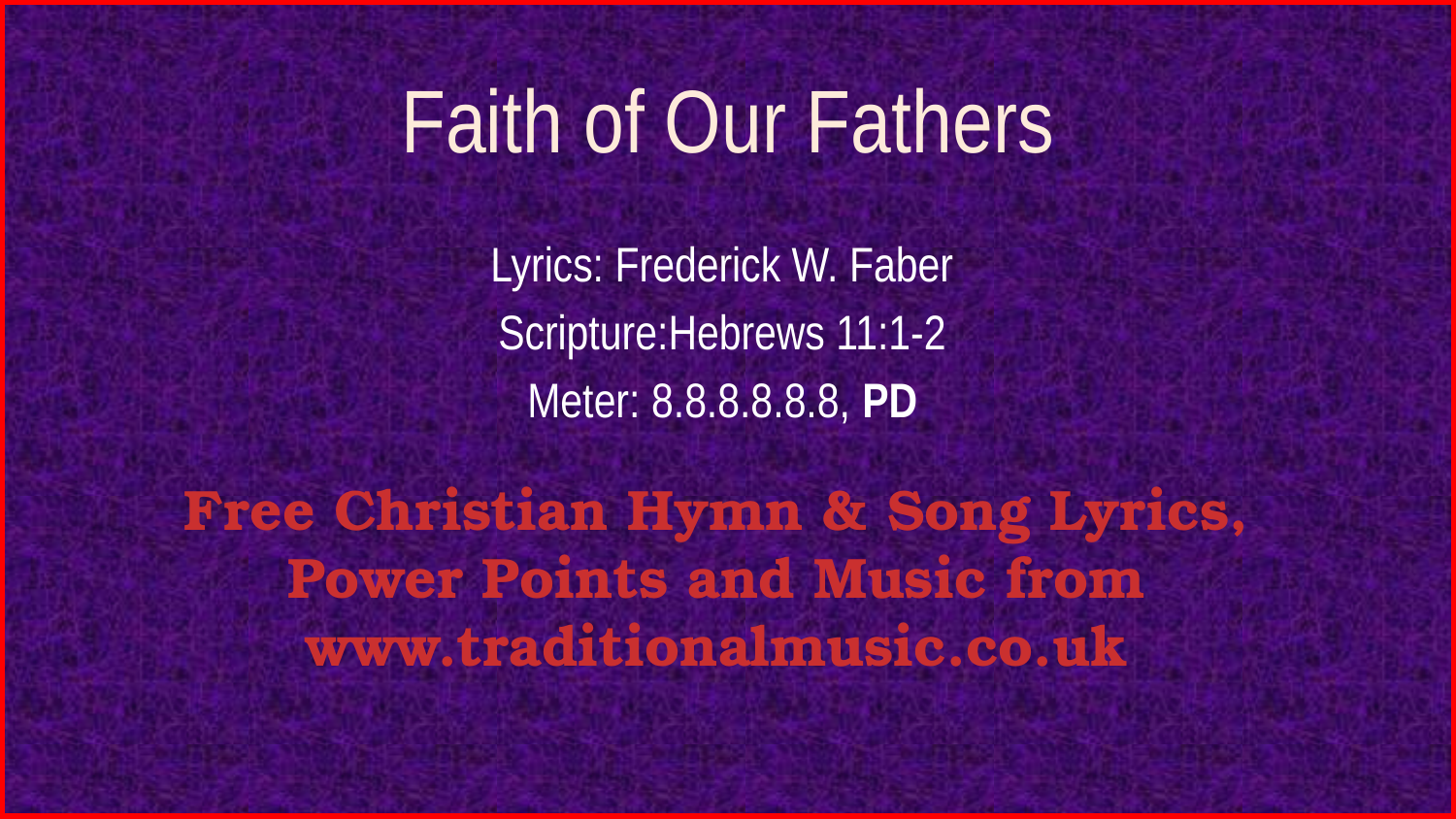

# Faith of Our Fathers
Lyrics: Frederick W. Faber
Scripture:Hebrews 11:1-2
Meter: 8.8.8.8.8.8, PD